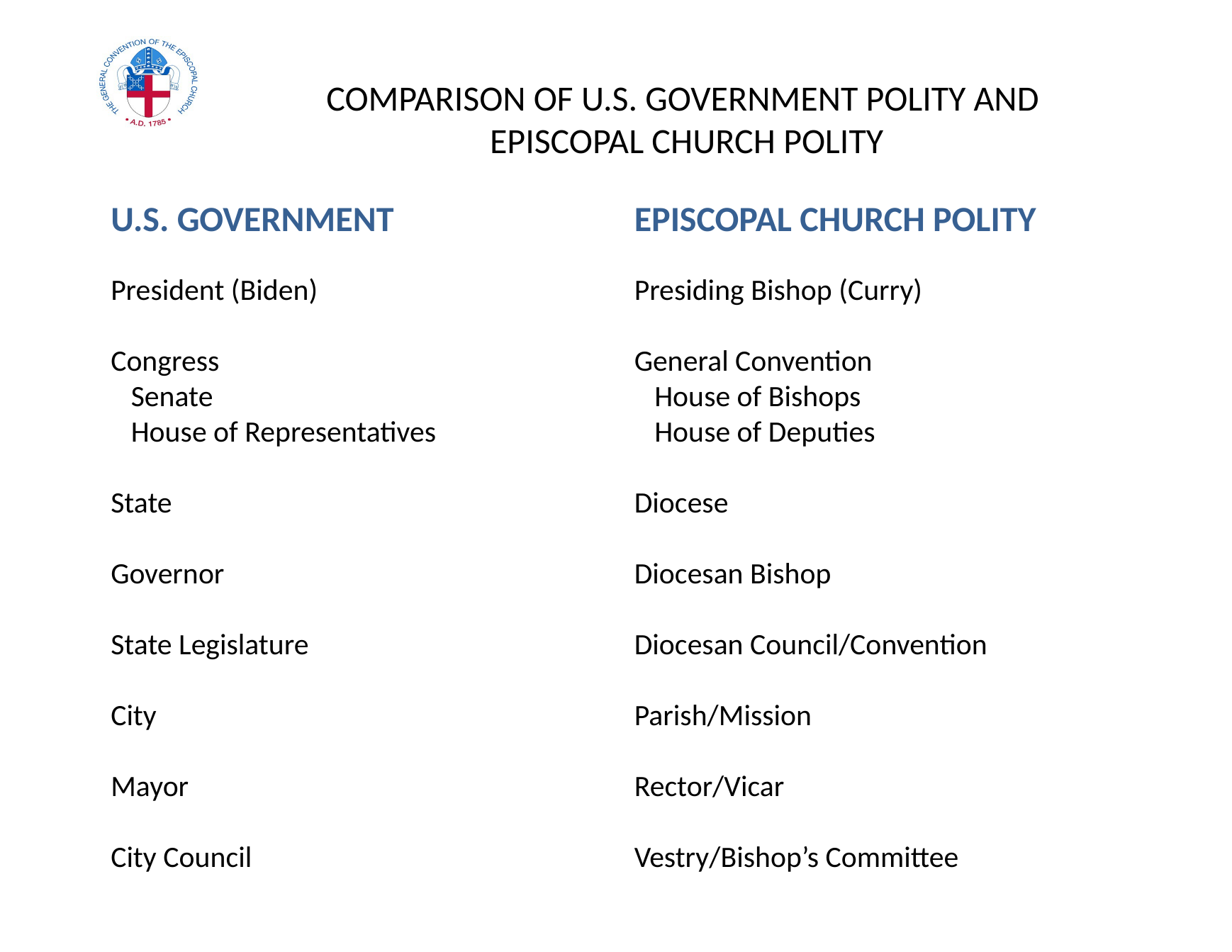

# COMPARISON OF U.S. GOVERNMENT POLITY AND EPISCOPAL CHURCH POLITY
U.S. GOVERNMENT

President (Biden)

Congress
   Senate
   House of Representatives

State

Governor

State Legislature

City

Mayor

City Council

EPISCOPAL CHURCH POLITY

Presiding Bishop (Curry)

General Convention
   House of Bishops
   House of Deputies

Diocese

Diocesan Bishop

Diocesan Council/Convention

Parish/Mission

Rector/Vicar

Vestry/Bishop’s Committee